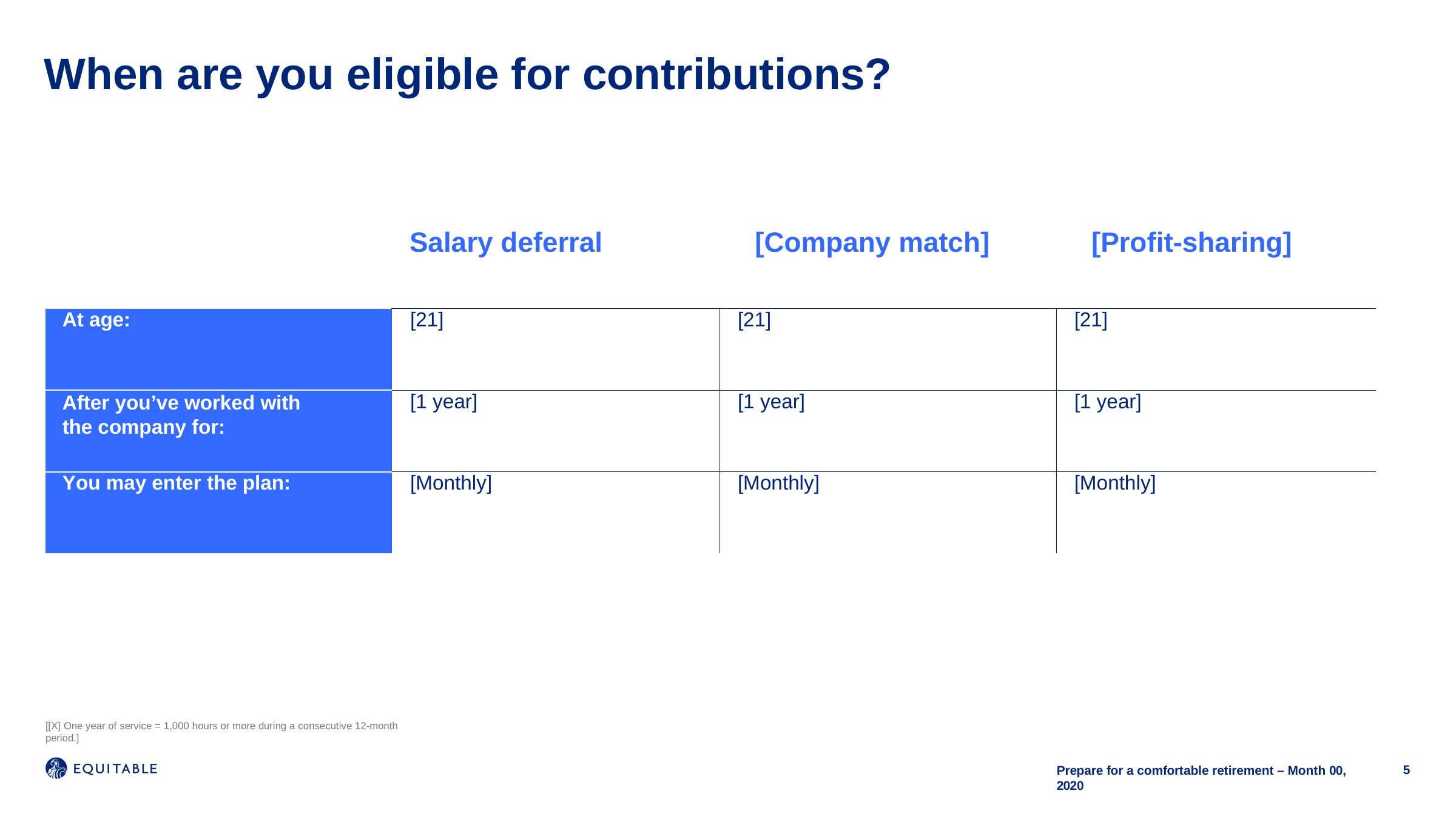

# When are you eligible for contributions?
|  | Salary deferral [Company match] [Profit-sharing] |  |  |
| --- | --- | --- | --- |
| At age: | [21] | [21] | [21] |
| After you’ve worked with the company for: | [1 year] | [1 year] | [1 year] |
| You may enter the plan: | [Monthly] | [Monthly] | [Monthly] |
[[X] One year of service = 1,000 hours or more during a consecutive 12-month period.]
5
Prepare for a comfortable retirement – Month 00, 2020